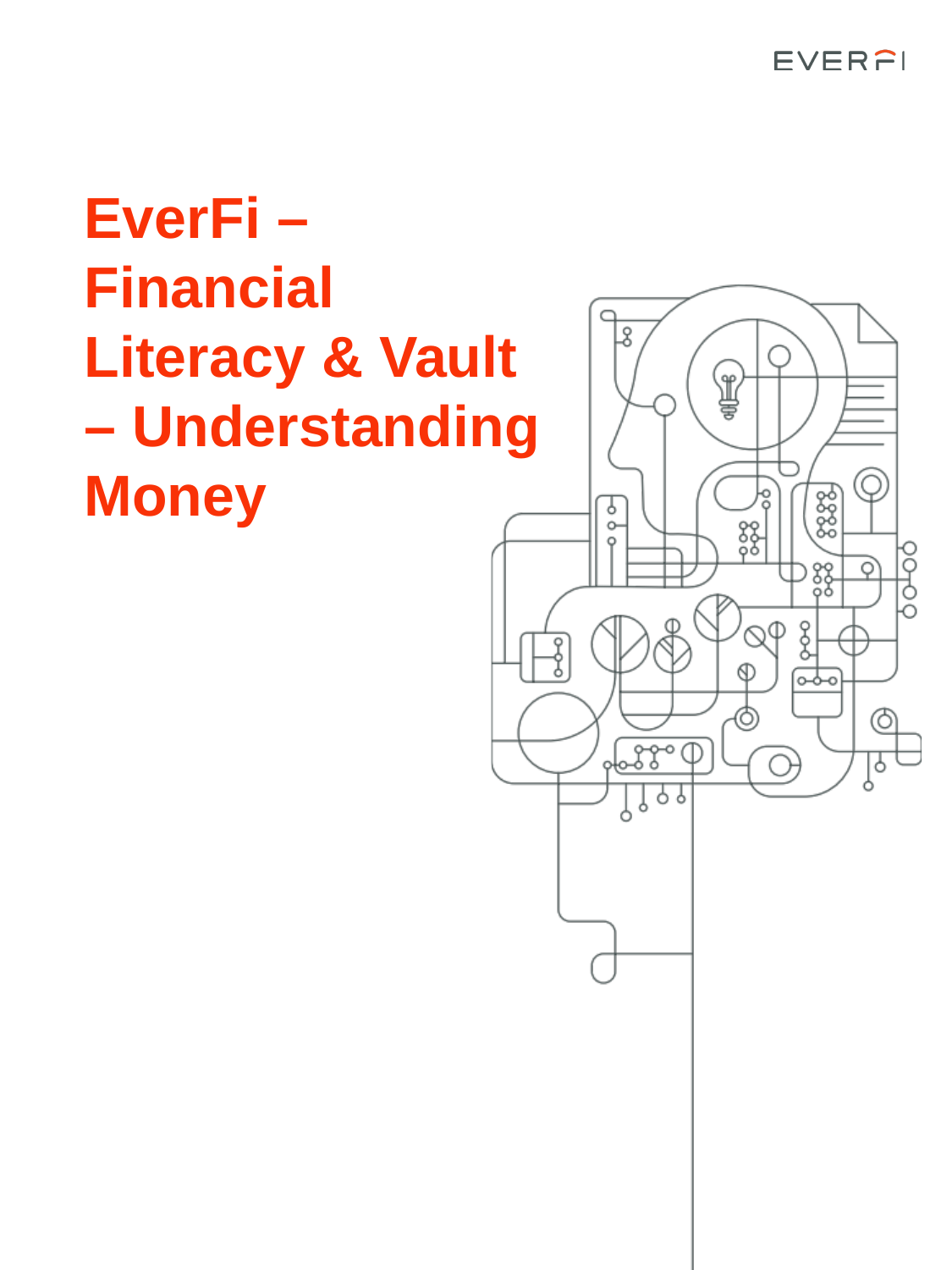

# EverFi – Financial Literacy & Vault – Understanding Money